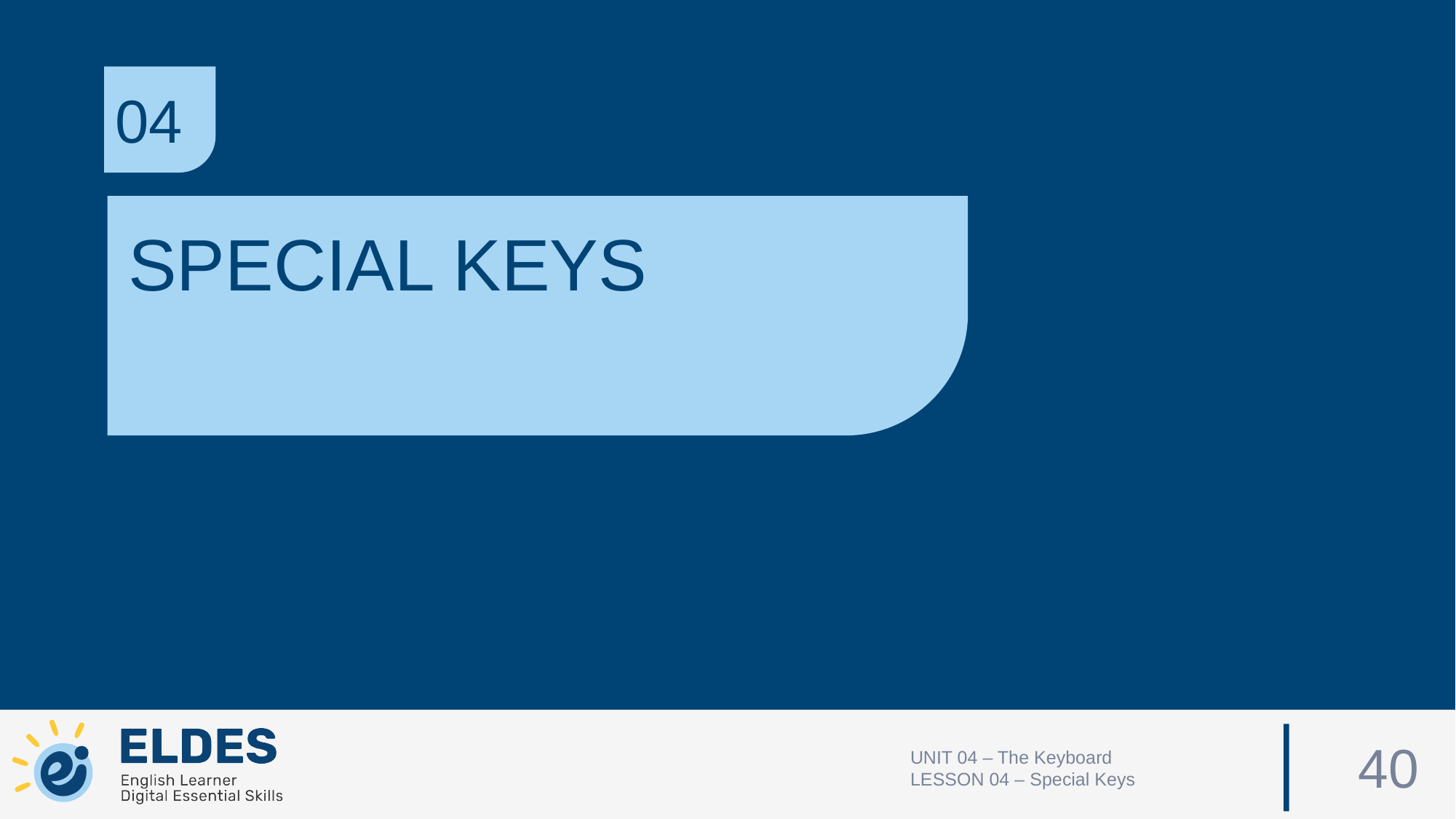

04
SPECIAL KEYS
40
UNIT 04 – The Keyboard
LESSON 04 – Special Keys